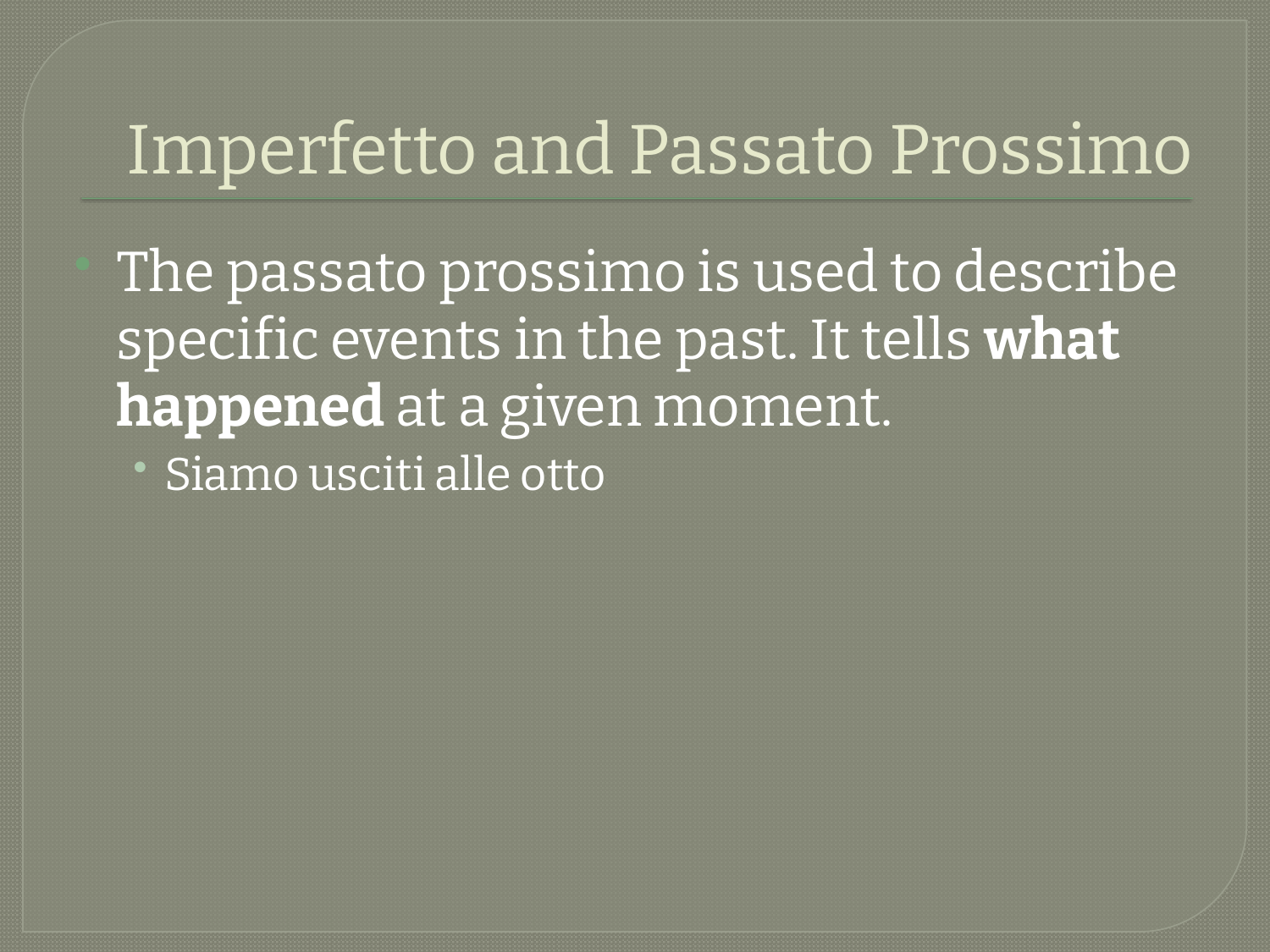

# Imperfetto and Passato Prossimo
The passato prossimo is used to describe specific events in the past. It tells what happened at a given moment.
Siamo usciti alle otto